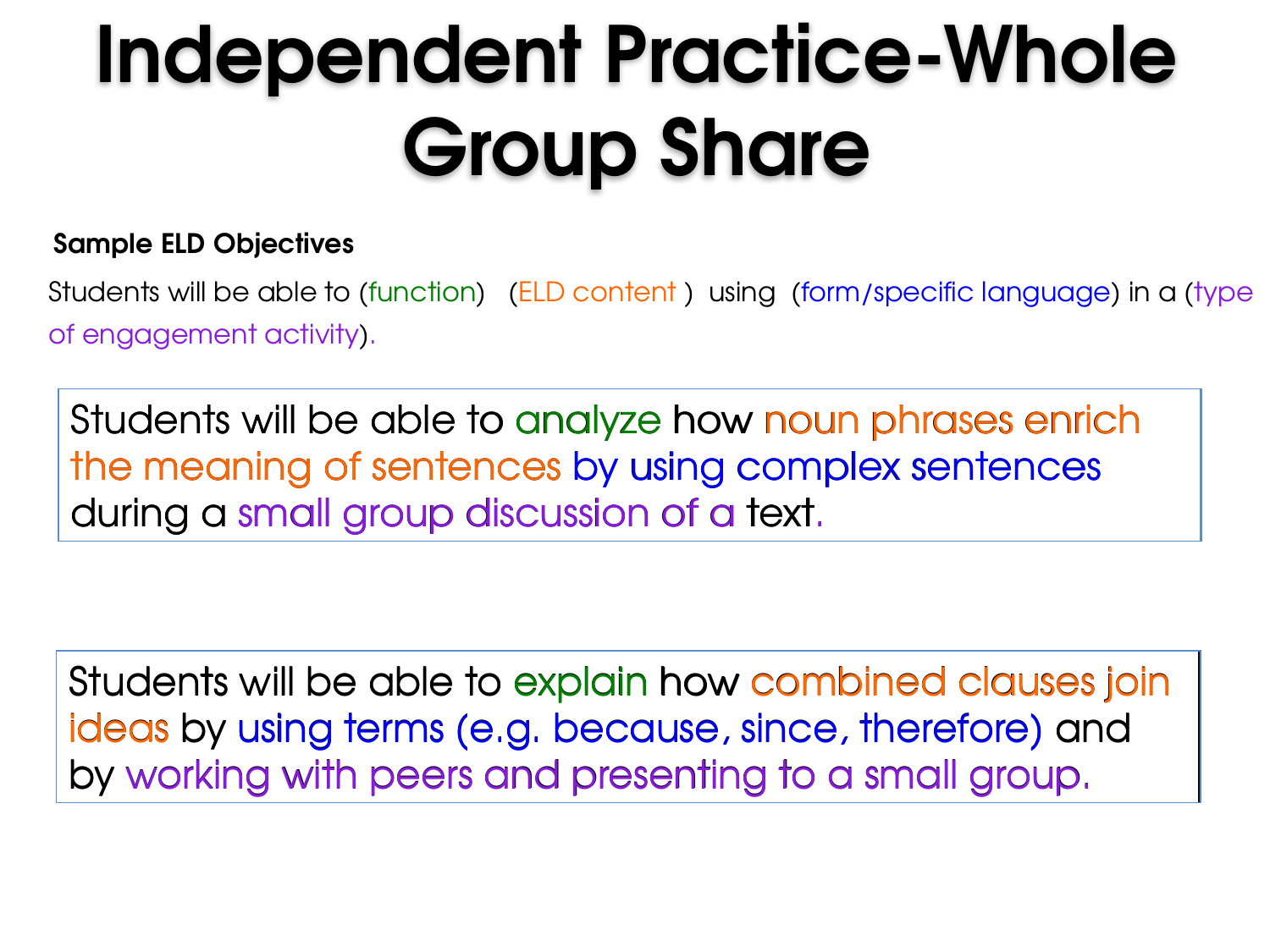

# Independent Practice-Whole Group Share
 Sample ELD Objectives
Students will be able to (function)   (ELD content )  using  (form/specific language) in a (type of engagement activity).

Students will be able to analyze how noun phrases enrich the meaning of sentences by using complex sentences during a small group discussion of a text.
Students will be able to analyze how noun phrases enrich the meaning of sentences by using complex sentences during a small group discussion of a text.
Students will be able to explain how combined clauses join ideas by using terms (e.g. because, since, therefore) and by working with peers and presenting to a small group.
Students will be able to explain how combined clauses join ideas by using terms (e.g. because, since, therefore) and by working with peers and presenting to a small group.